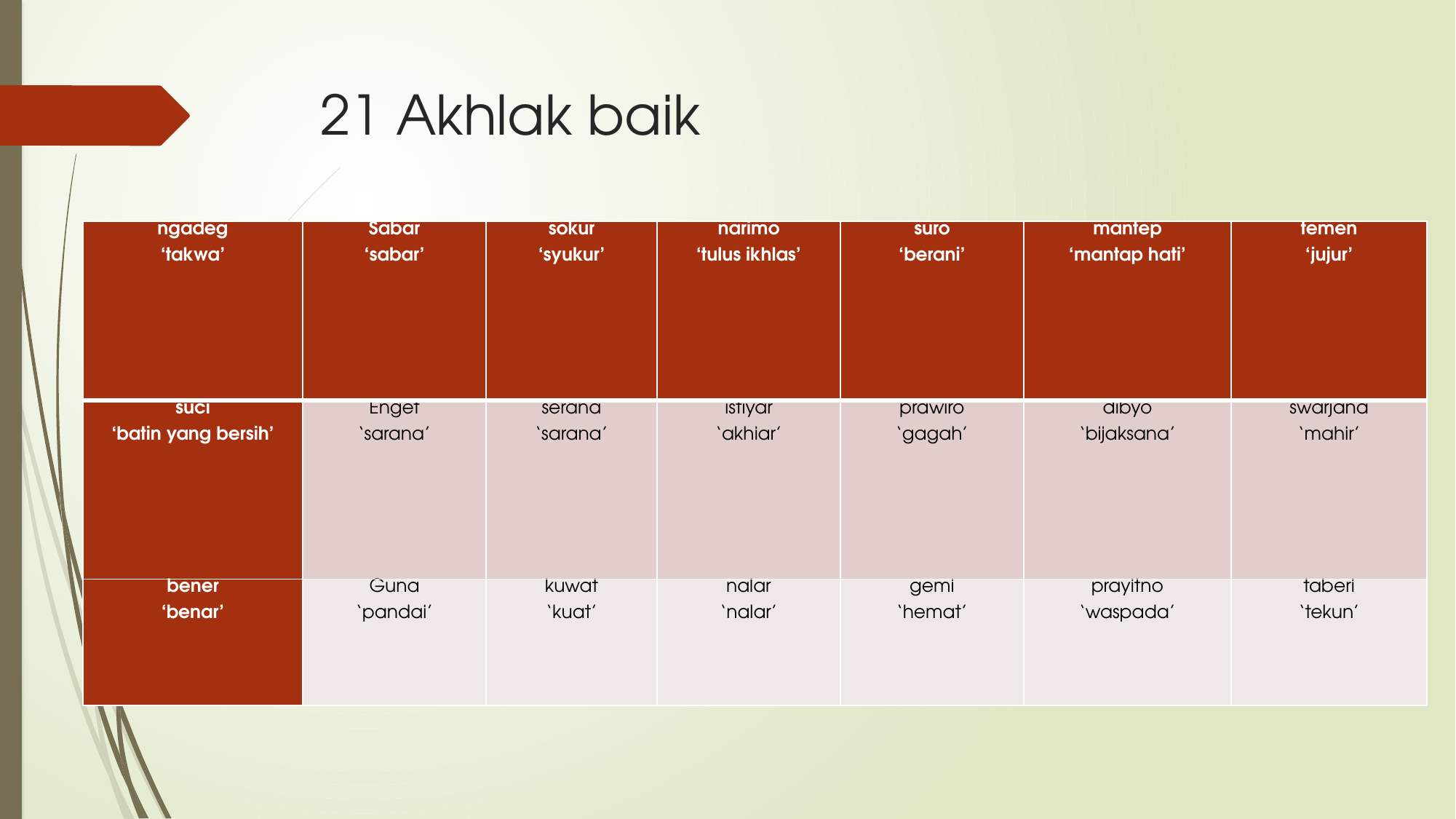

(Sumber : Heddy Shri Ahimsa Putra dan Sri RatnaSaktimulya, 2017)
# 21 Akhlak baik
| ngadeg ‘takwa’ | Sabar ‘sabar’ | sokur ‘syukur’ | narimo ‘tulus ikhlas’ | suro ‘berani’ | mantep ‘mantap hati’ | temen ‘jujur’ |
| --- | --- | --- | --- | --- | --- | --- |
| suci ‘batin yang bersih’ | Enget ‘sarana’ | serana ‘sarana’ | istiyar ‘akhiar’ | prawiro ‘gagah’ | dibyo ‘bijaksana’ | swarjana ‘mahir’ |
| bener ‘benar’ | Guna ‘pandai’ | kuwat ‘kuat’ | nalar ‘nalar’ | gemi ‘hemat’ | prayitno ‘waspada’ | taberi ‘tekun’ |